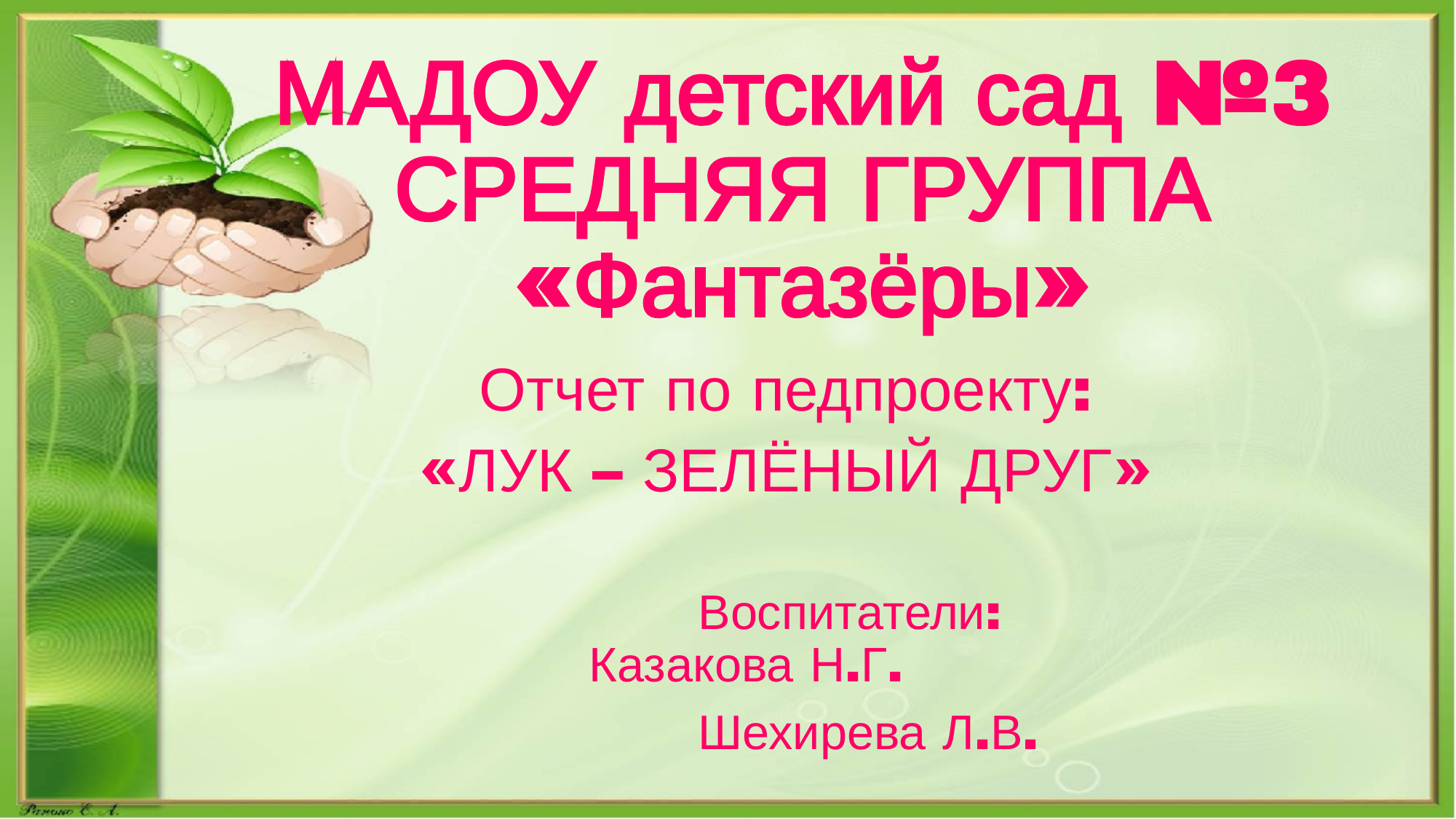

# МАДОУ детский сад №3 СРЕДНЯЯ ГРУППА «Фантазёры»
Отчет по педпроекту:
«ЛУК – ЗЕЛЁНЫЙ ДРУГ»

				Воспитатели: 						Казакова Н.Г.
				Шехирева Л.В.